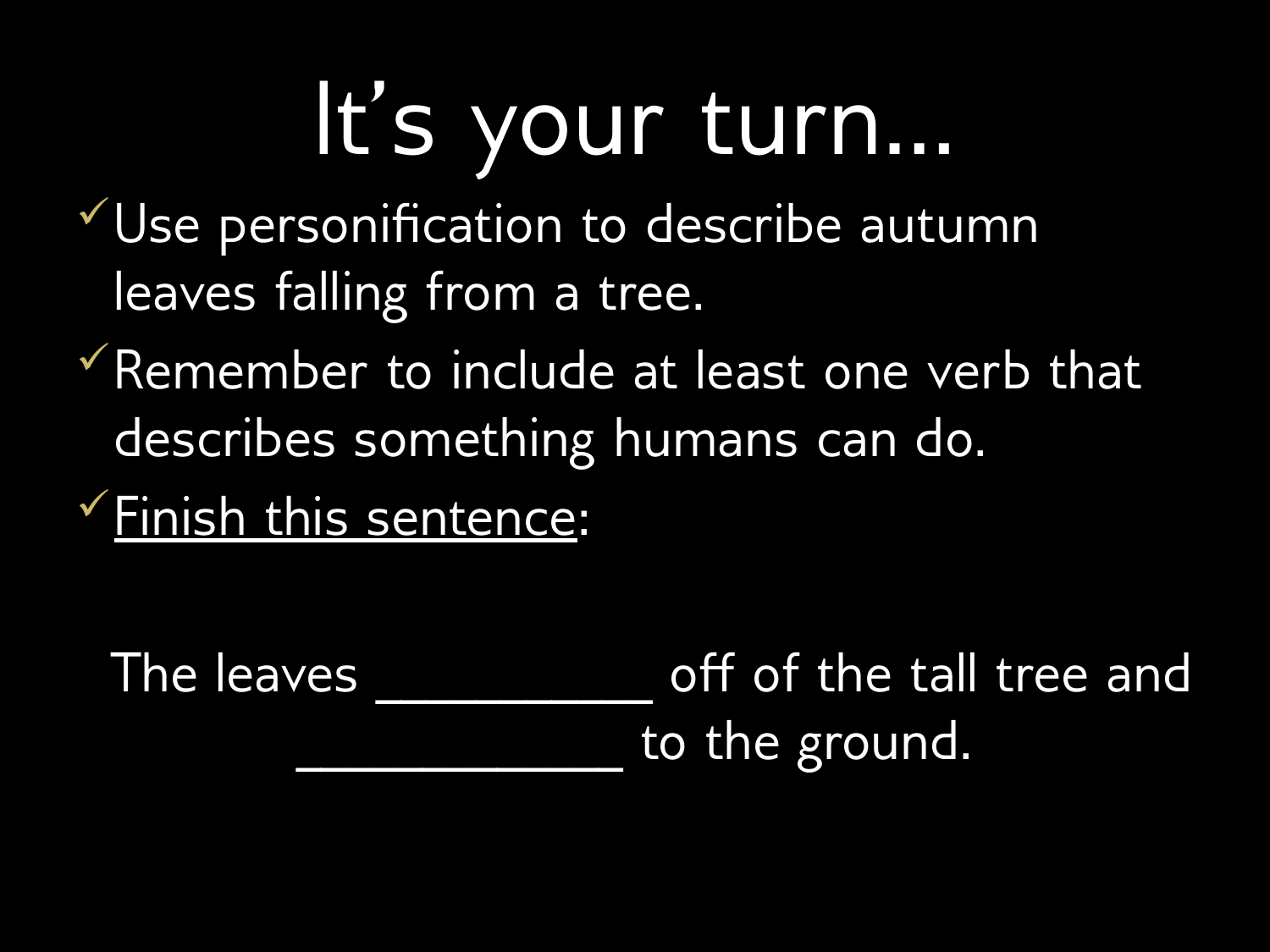

It’s your turn…
Use personification to describe autumn leaves falling from a tree.
Remember to include at least one verb that describes something humans can do.
Finish this sentence:

  The leaves ___________ off of the tall tree and _____________ to the ground.